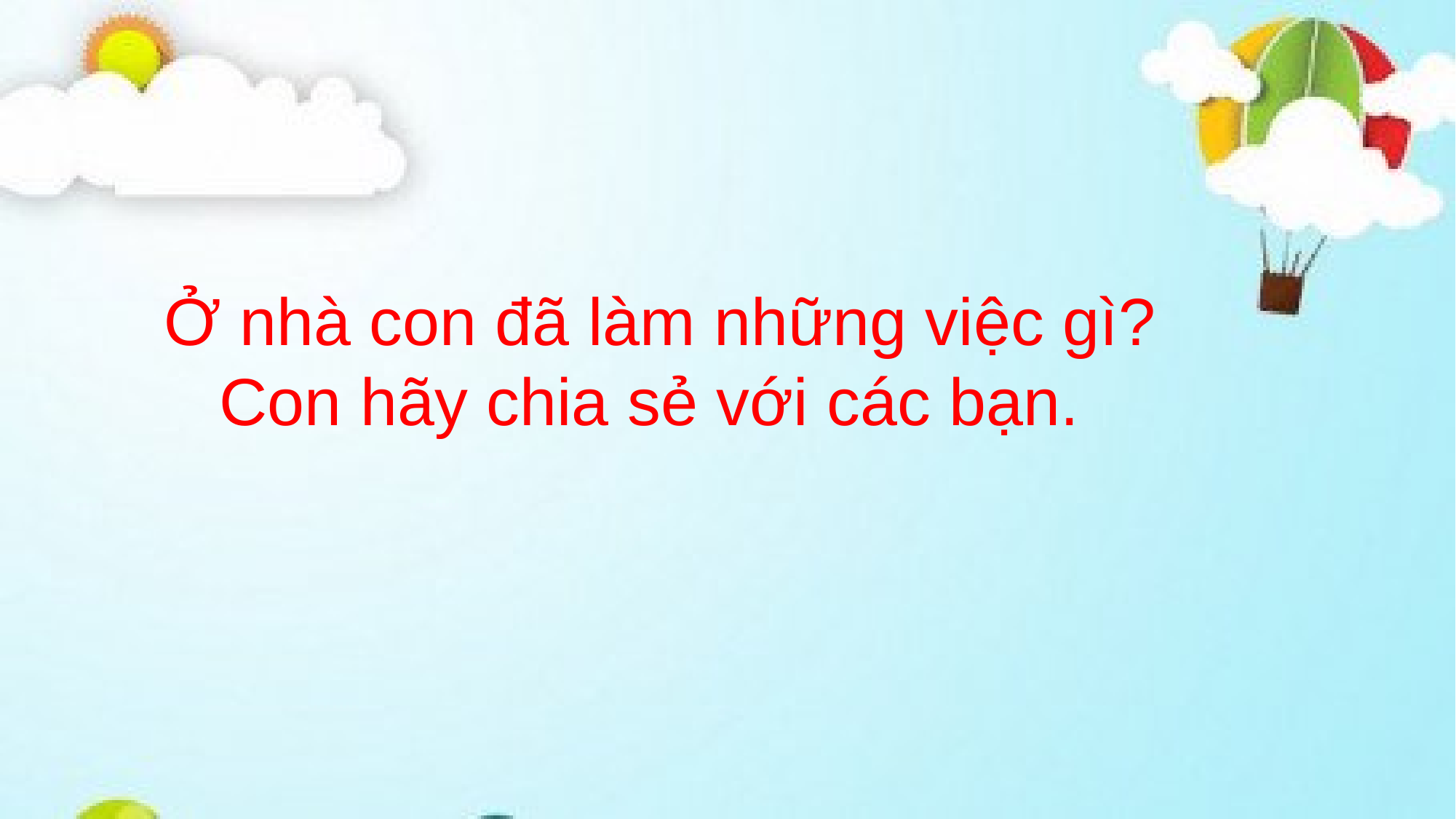

Ở nhà con đã làm những việc gì?
   Con hãy chia sẻ với các bạn.